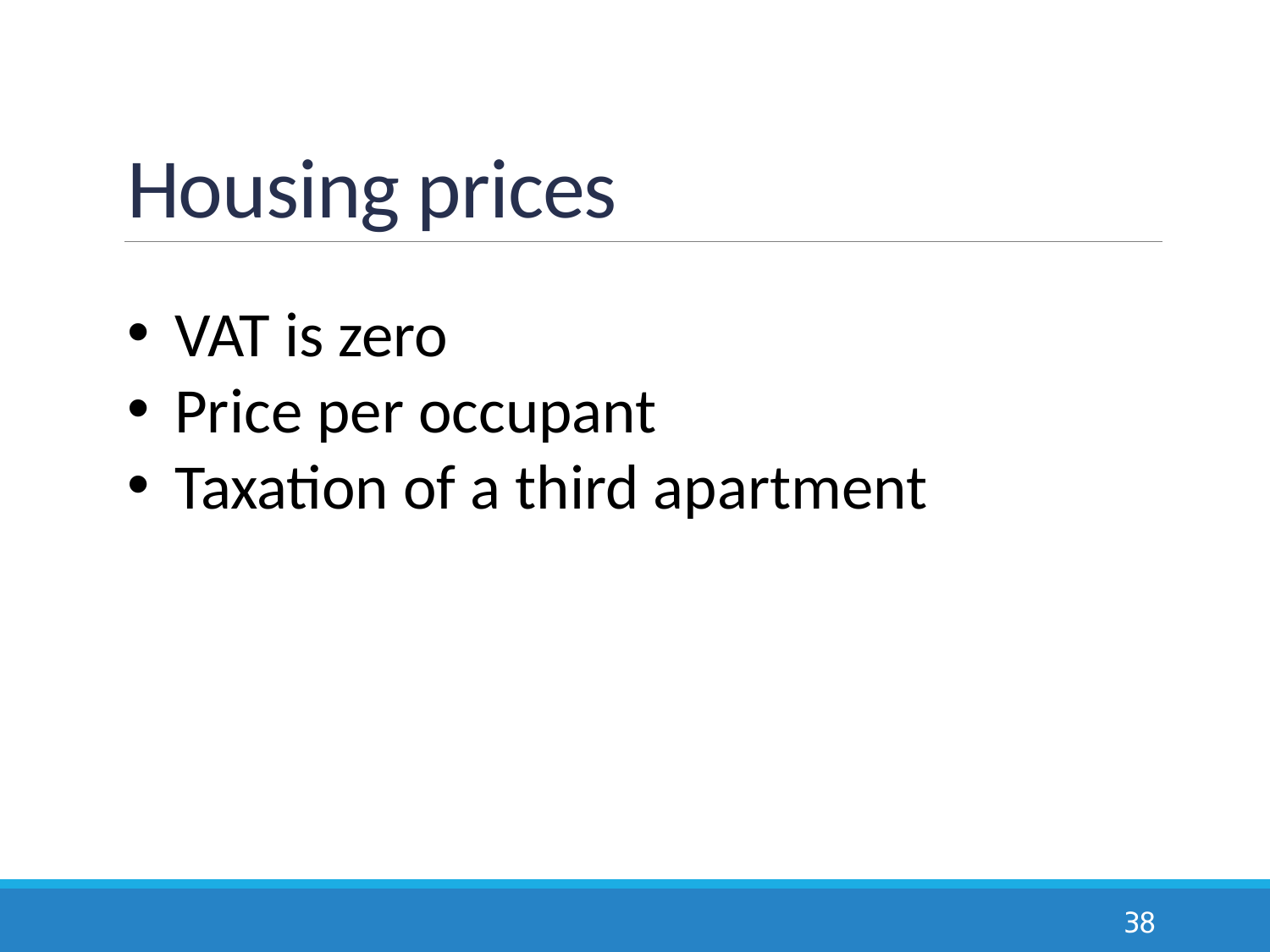

# Housing prices
VAT is zero
Price per occupant
Taxation of a third apartment
38